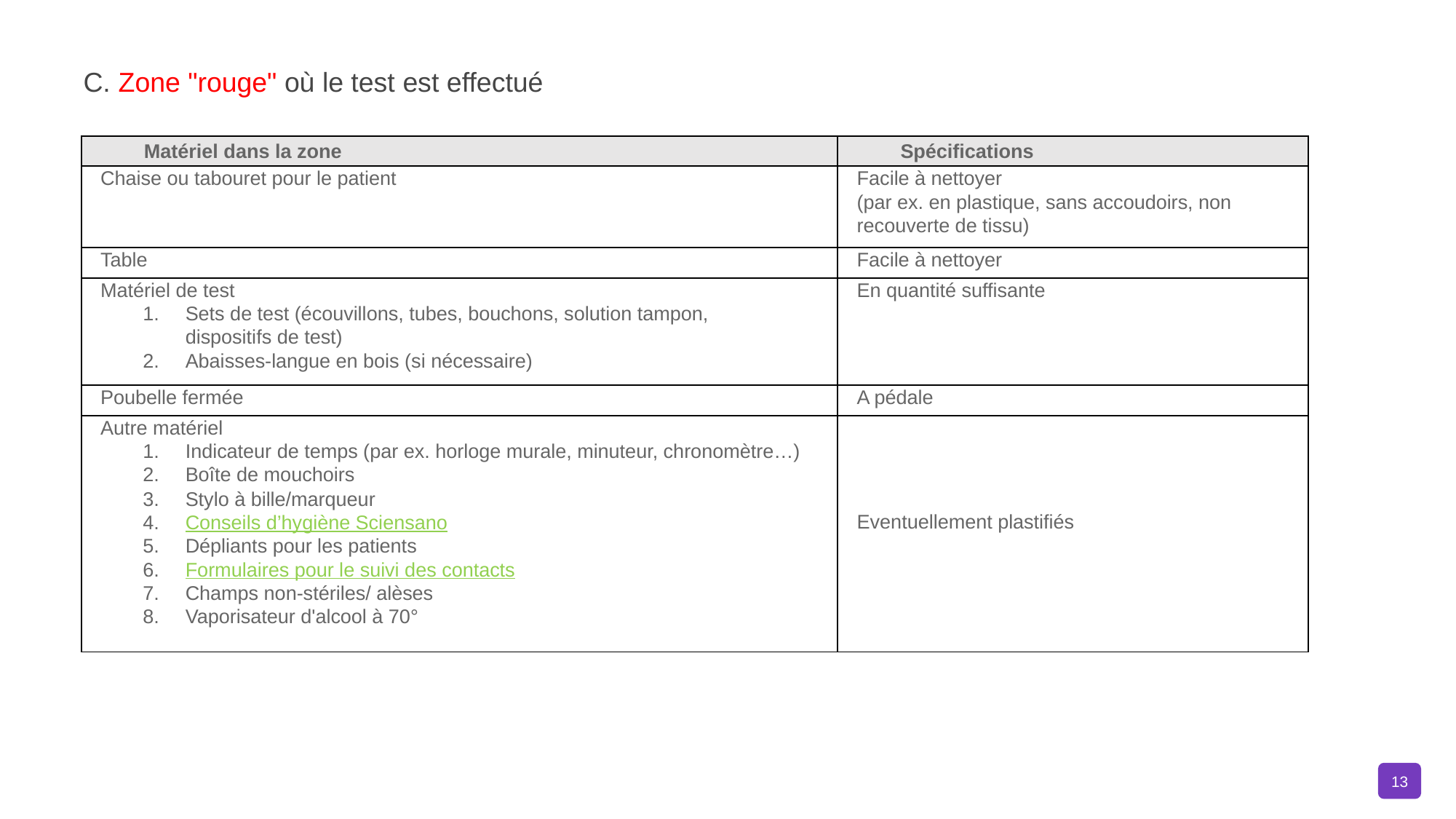

C. Zone "rouge" où le test est effectué
| Matériel dans la zone | Spécifications |
| --- | --- |
| Chaise ou tabouret pour le patient | Facile à nettoyer (par ex. en plastique, sans accoudoirs, non recouverte de tissu) |
| Table | Facile à nettoyer |
| Matériel de test Sets de test (écouvillons, tubes, bouchons, solution tampon, dispositifs de test) Abaisses-langue en bois (si nécessaire) | En quantité suffisante |
| Poubelle fermée | A pédale |
| Autre matériel Indicateur de temps (par ex. horloge murale, minuteur, chronomètre…) Boîte de mouchoirs Stylo à bille/marqueur Conseils d’hygiène Sciensano Dépliants pour les patients Formulaires pour le suivi des contacts Champs non-stériles/ alèses Vaporisateur d'alcool à 70° | Eventuellement plastifiés |
13